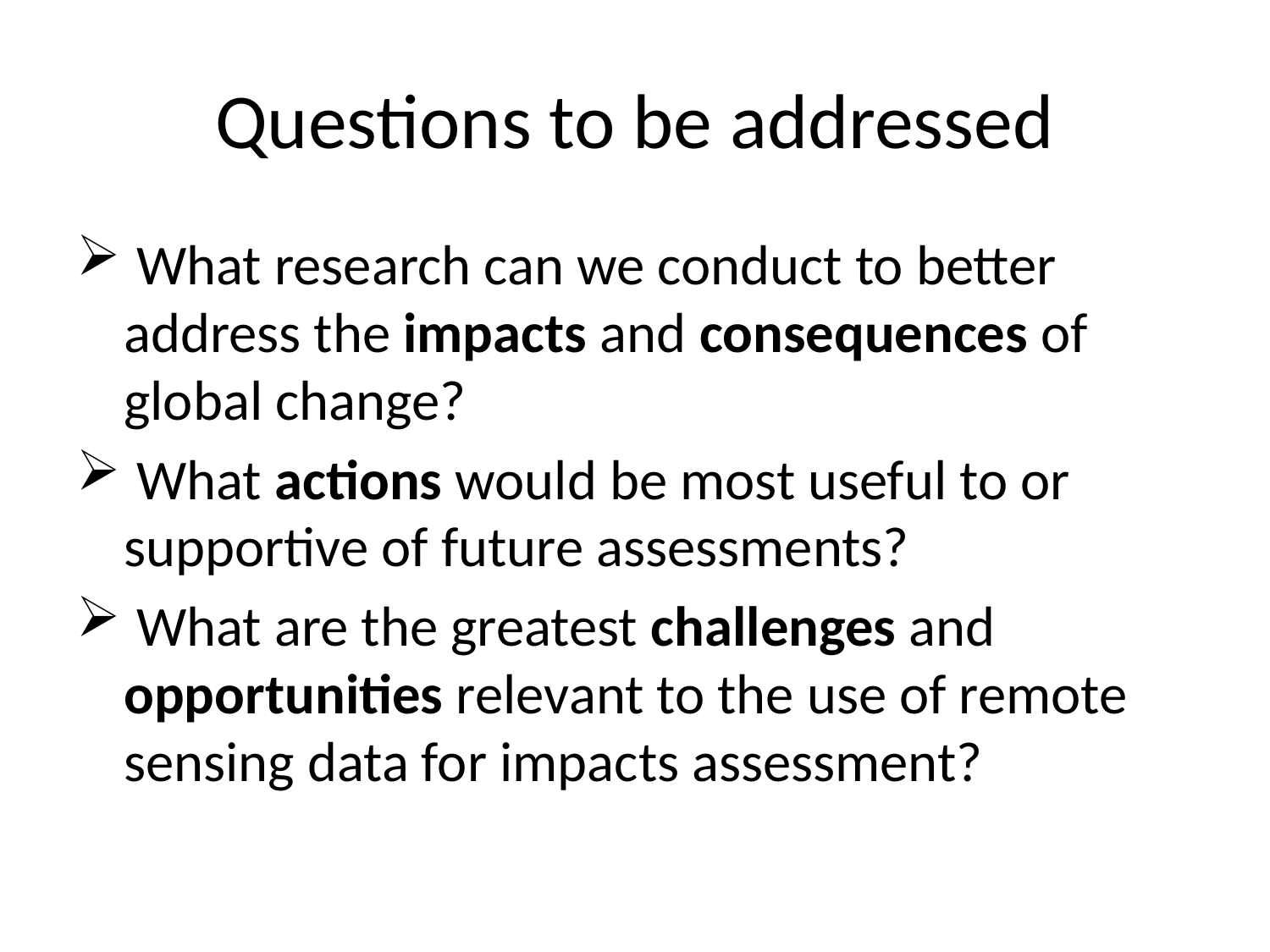

# Questions to be addressed
 What research can we conduct to better address the impacts and consequences of global change?
 What actions would be most useful to or supportive of future assessments?
 What are the greatest challenges and opportunities relevant to the use of remote sensing data for impacts assessment?